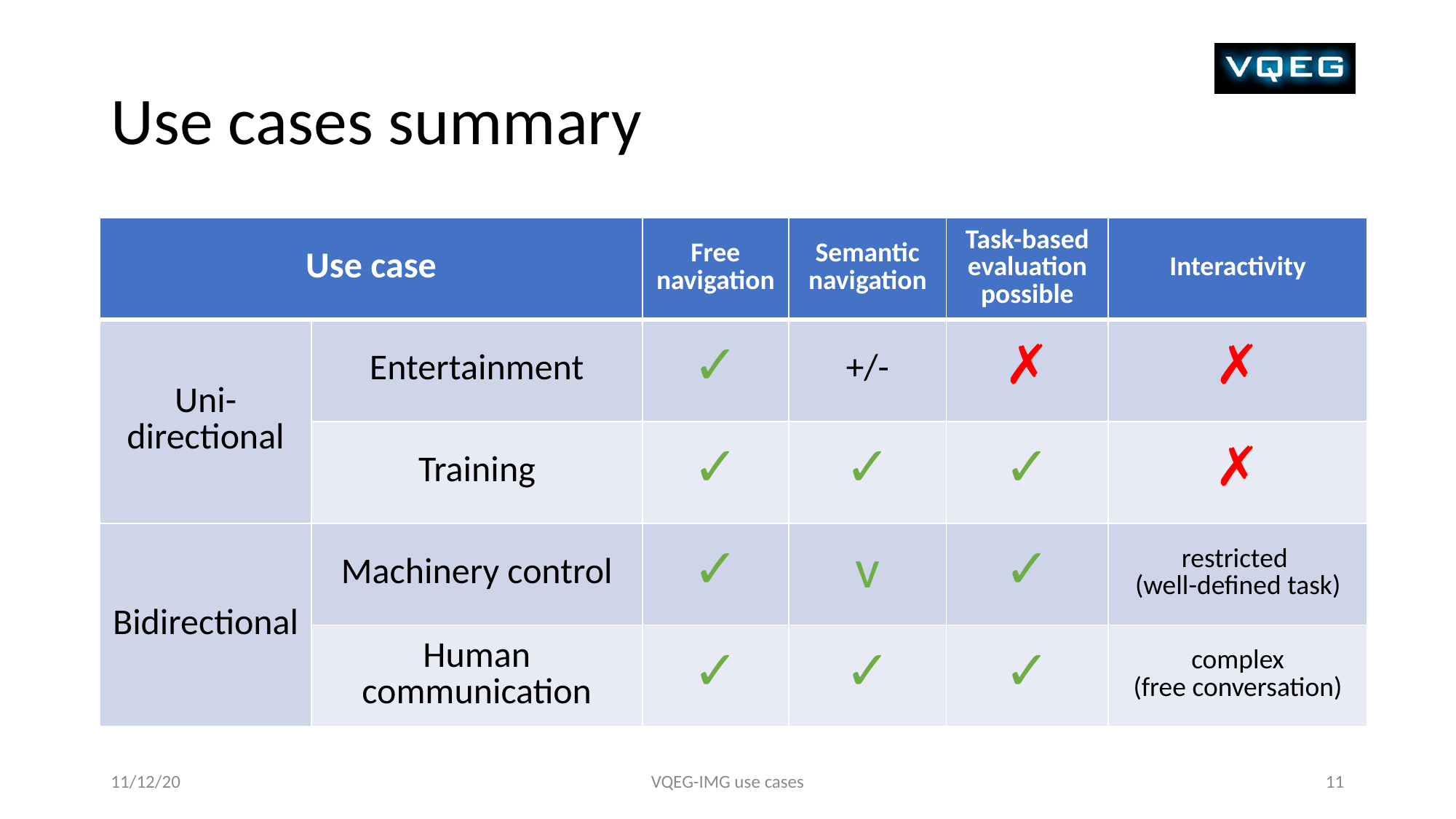

# Use cases summary
| Use case |  | Free navigation | Semantic navigation | Task-based evaluation possible | Interactivity |
| --- | --- | --- | --- | --- | --- |
| Uni-directional | Entertainment | ✓ | +/- | ✗ | ✗ |
|  | Training | ✓ | ✓ | ✓ | ✗ |
| Bidirectional | Machinery control | ✓ | v | ✓ | restricted (well-defined task) |
|  | Human communication | ✓ | ✓ | ✓ | complex (free conversation) |
11/12/20
VQEG-IMG use cases
11